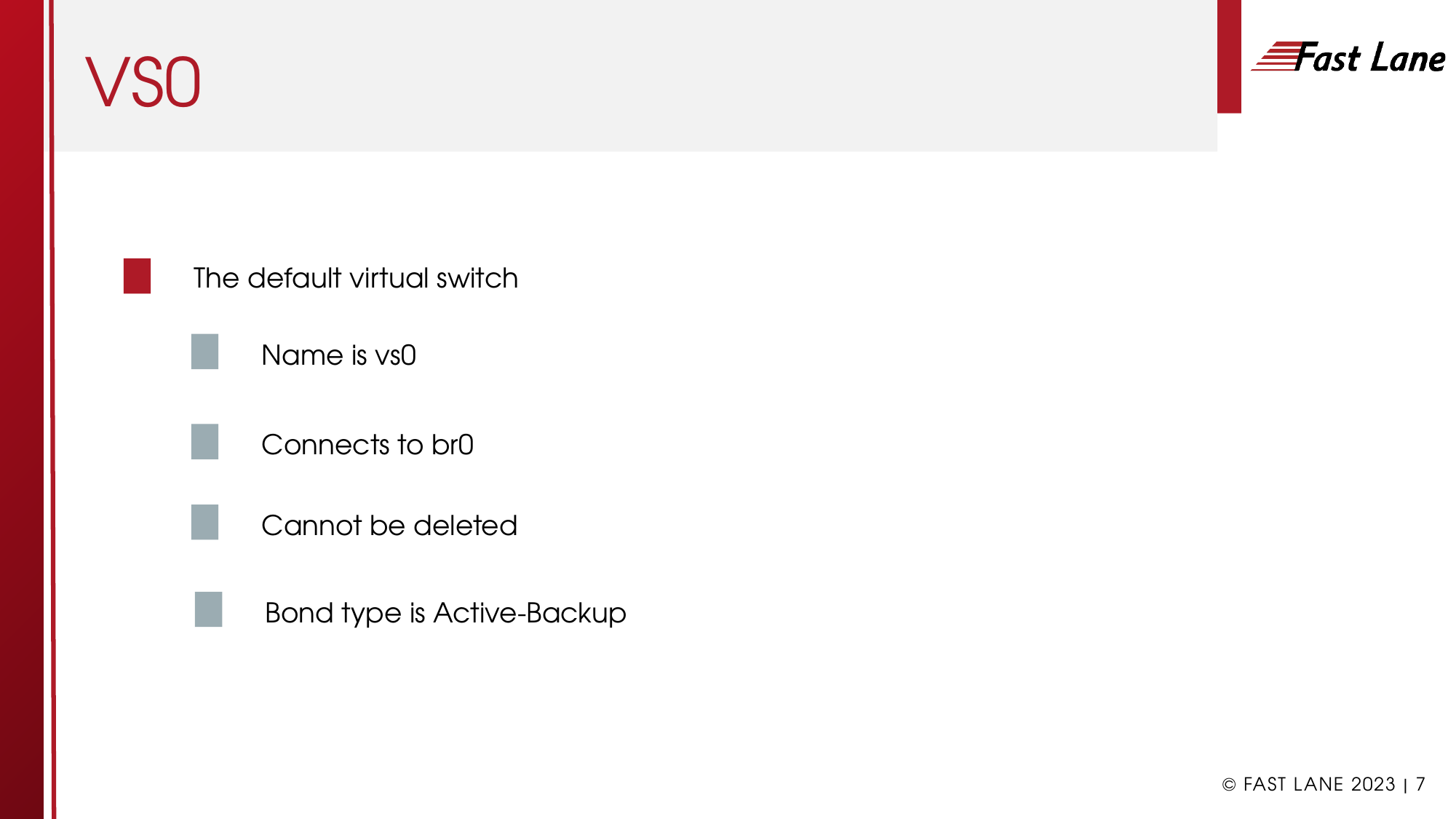

# VS0
	The default virtual switch

Name is vs0

Connects to br0

Cannot be deleted

Bond type is Active-Backup